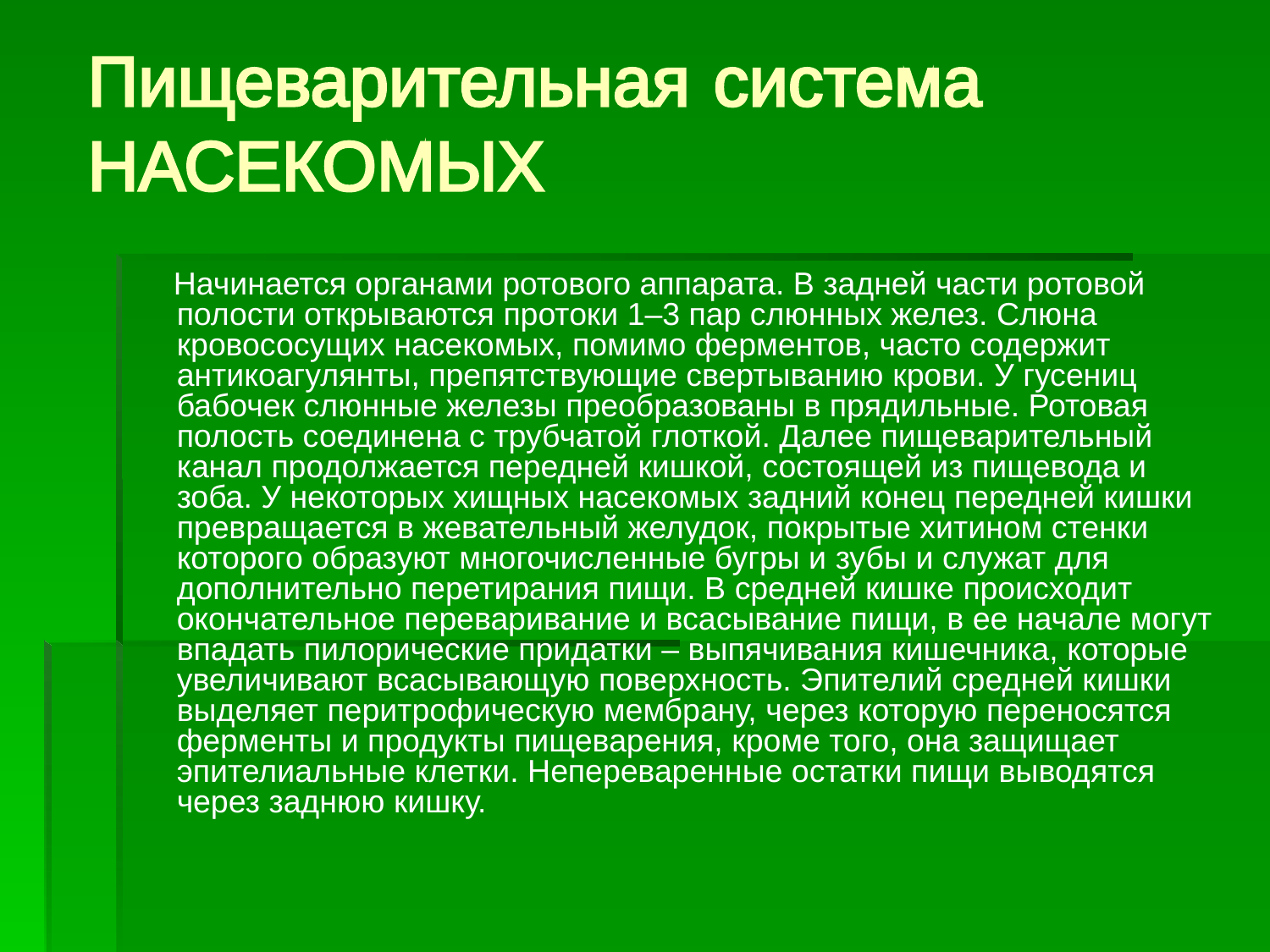

# Пищеварительная система НАСЕКОМЫХ
     Начинается органами ротового аппарата. В задней части ротовой полости открываются протоки 1–3 пар слюнных желез. Слюна кровососущих насекомых, помимо ферментов, часто содержит антикоагулянты, препятствующие свертыванию крови. У гусениц бабочек слюнные железы преобразованы в прядильные. Ротовая полость соединена с трубчатой глоткой. Далее пищеварительный канал продолжается передней кишкой, состоящей из пищевода и зоба. У некоторых хищных насекомых задний конец передней кишки превращается в жевательный желудок, покрытые хитином стенки которого образуют многочисленные бугры и зубы и служат для дополнительно перетирания пищи. В средней кишке происходит окончательное переваривание и всасывание пищи, в ее начале могут впадать пилорические придатки – выпячивания кишечника, которые увеличивают всасывающую поверхность. Эпителий средней кишки выделяет перитрофическую мембрану, через которую переносятся ферменты и продукты пищеварения, кроме того, она защищает эпителиальные клетки. Непереваренные остатки пищи выводятся через заднюю кишку.